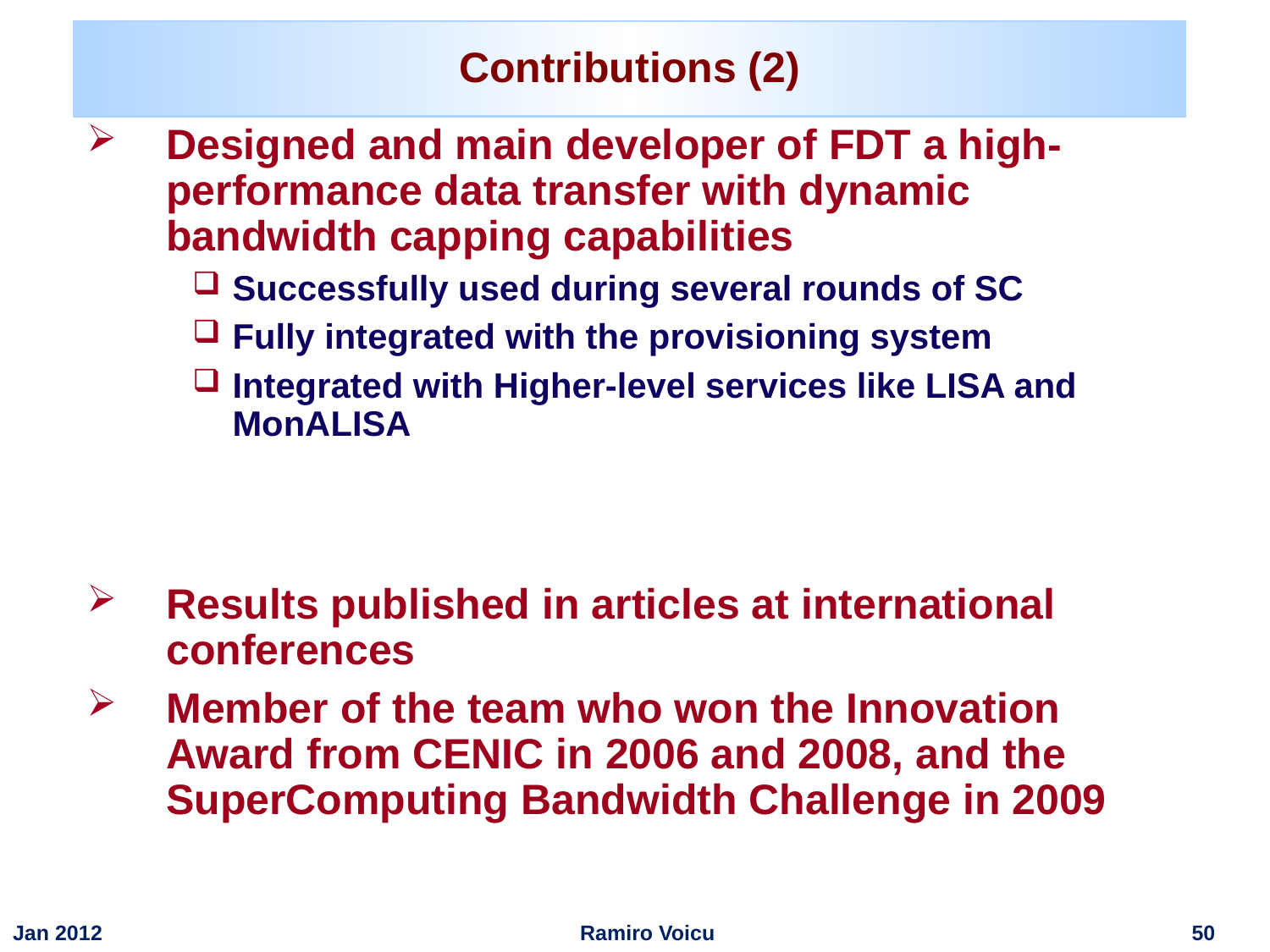

# Contributions (2)
Designed and main developer of FDT a high-performance data transfer with dynamic bandwidth capping capabilities
Successfully used during several rounds of SC
Fully integrated with the provisioning system
Integrated with Higher-level services like LISA and MonALISA

Results published in articles at international conferences
Member of the team who won the Innovation Award from CENIC in 2006 and 2008, and the SuperComputing Bandwidth Challenge in 2009